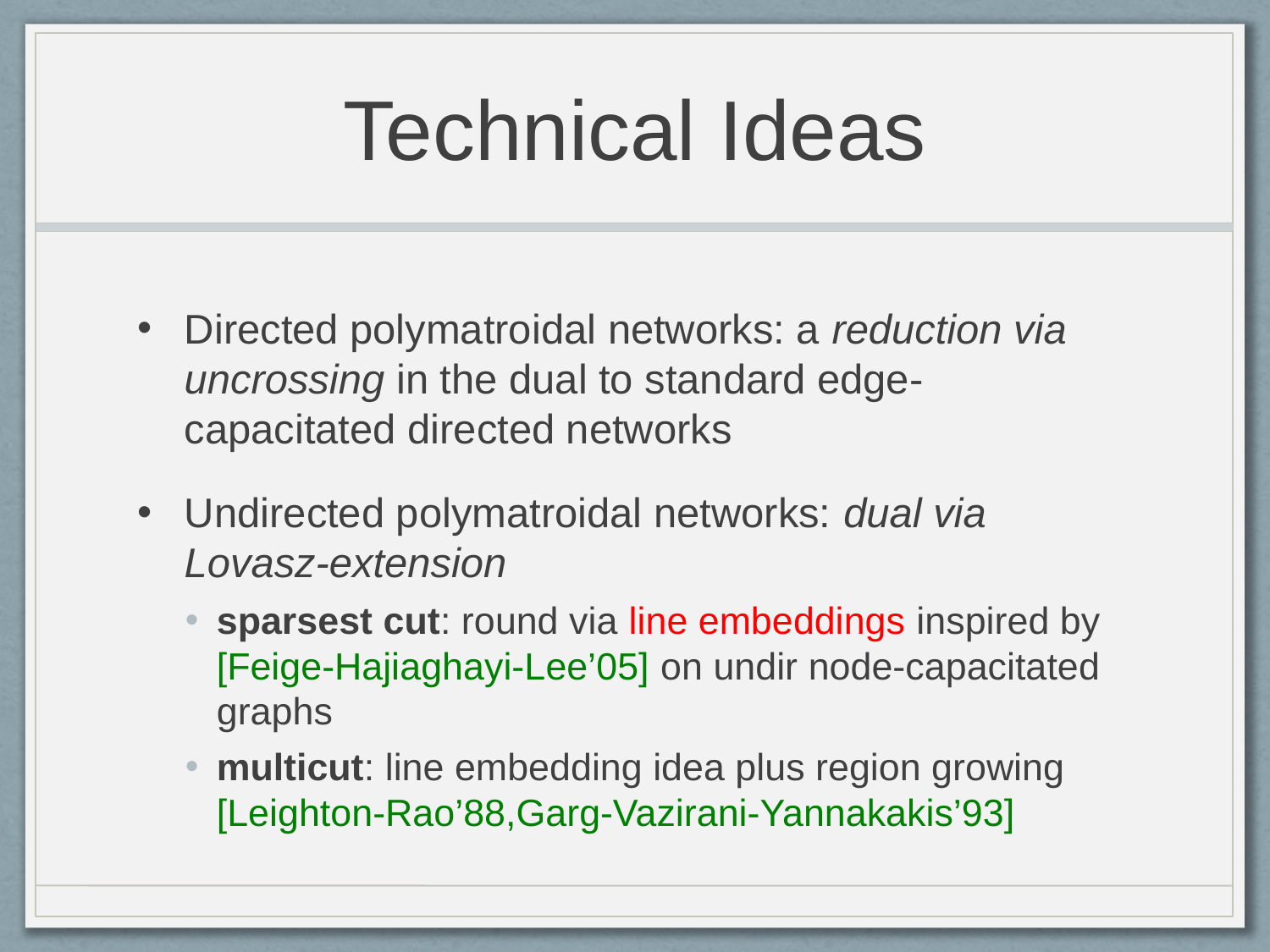

# Technical Ideas
Directed polymatroidal networks: a reduction via uncrossing in the dual to standard edge-capacitated directed networks
Undirected polymatroidal networks: dual via Lovasz-extension
sparsest cut: round via line embeddings inspired by [Feige-Hajiaghayi-Lee’05] on undir node-capacitated graphs
multicut: line embedding idea plus region growing [Leighton-Rao’88,Garg-Vazirani-Yannakakis’93]